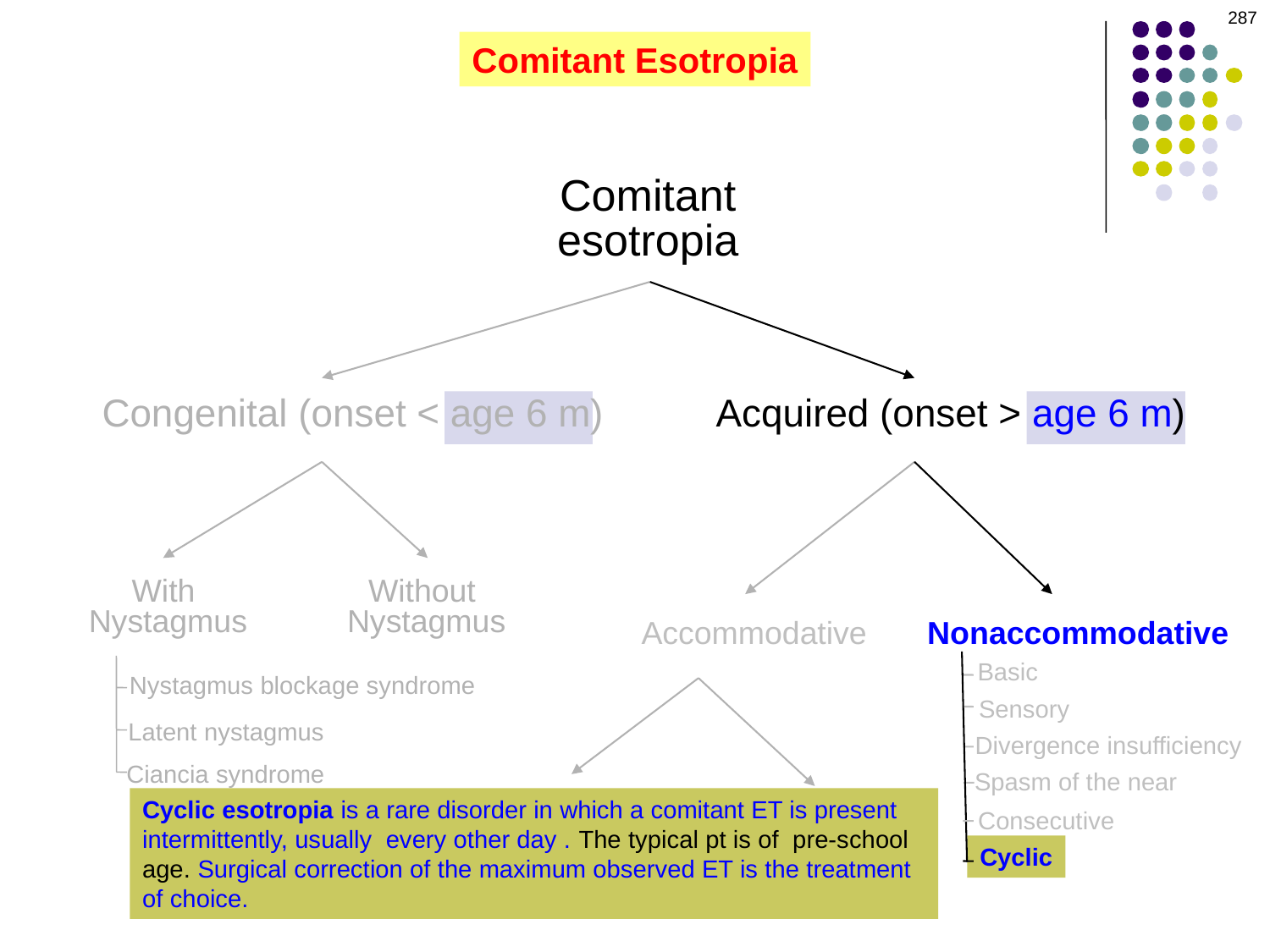

287
Comitant Esotropia
Comitant
esotropia

Congenital (onset < age 6 m)
Acquired (onset > age 6 m)

With
Nystagmus
Without
Nystagmus
Accommodative
Nonaccommodative
Basic

Nystagmus blockage syndrome

Sensory

Latent nystagmus
Divergence insufficiency

Ciancia syndrome
Spasm of the near

Nonrefractive
Cyclic esotropia is a rare disorder in which a comitant ET is present intermittently, usually  every other day . The typical pt is of  pre-school age. Surgical correction of the maximum observed ET is the treatment of choice.
Refractive
Consecutive

Cyclic